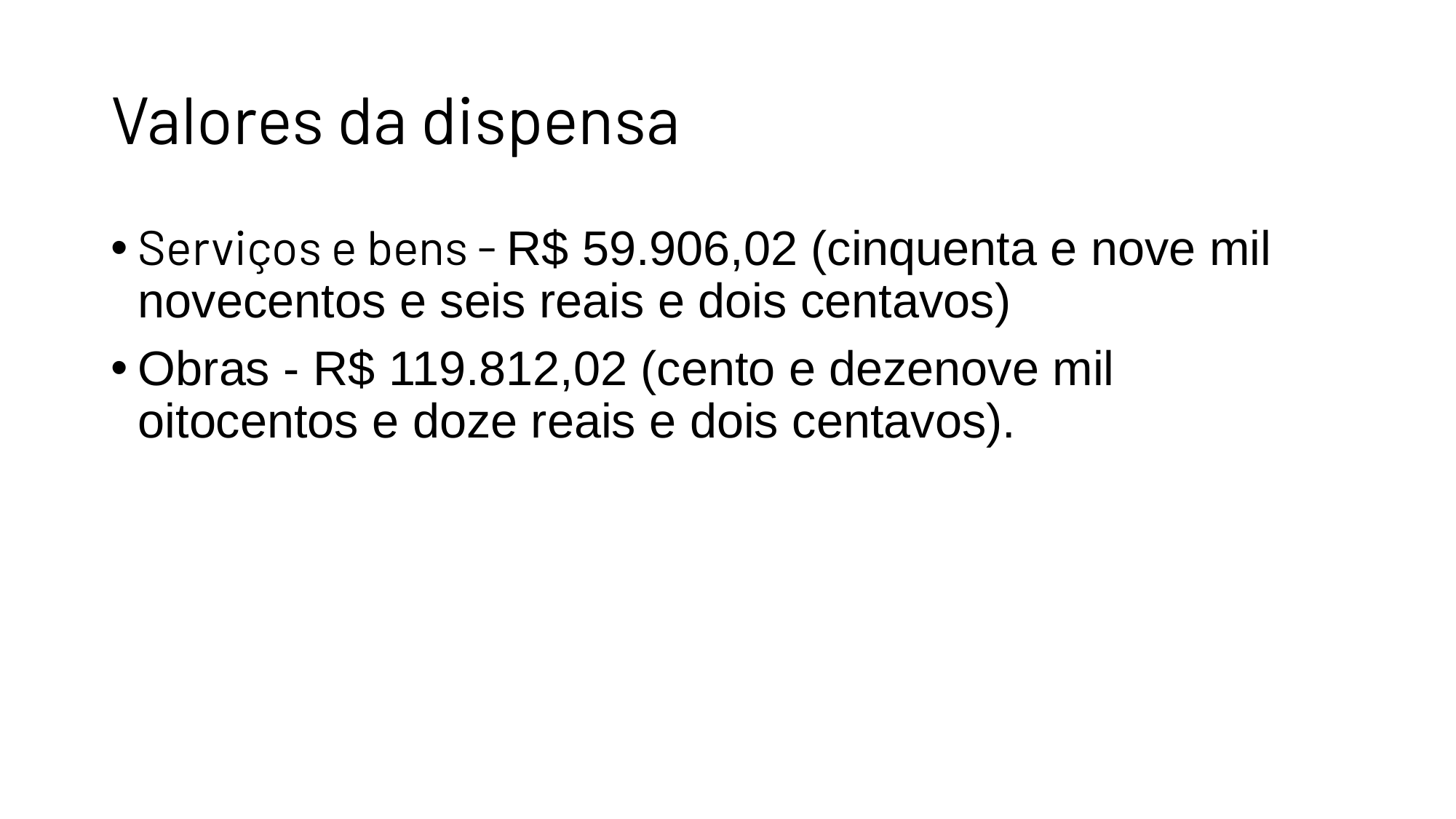

# Valores da dispensa
Serviços e bens - R$ 59.906,02 (cinquenta e nove mil novecentos e seis reais e dois centavos)
Obras - R$ 119.812,02 (cento e dezenove mil oitocentos e doze reais e dois centavos).